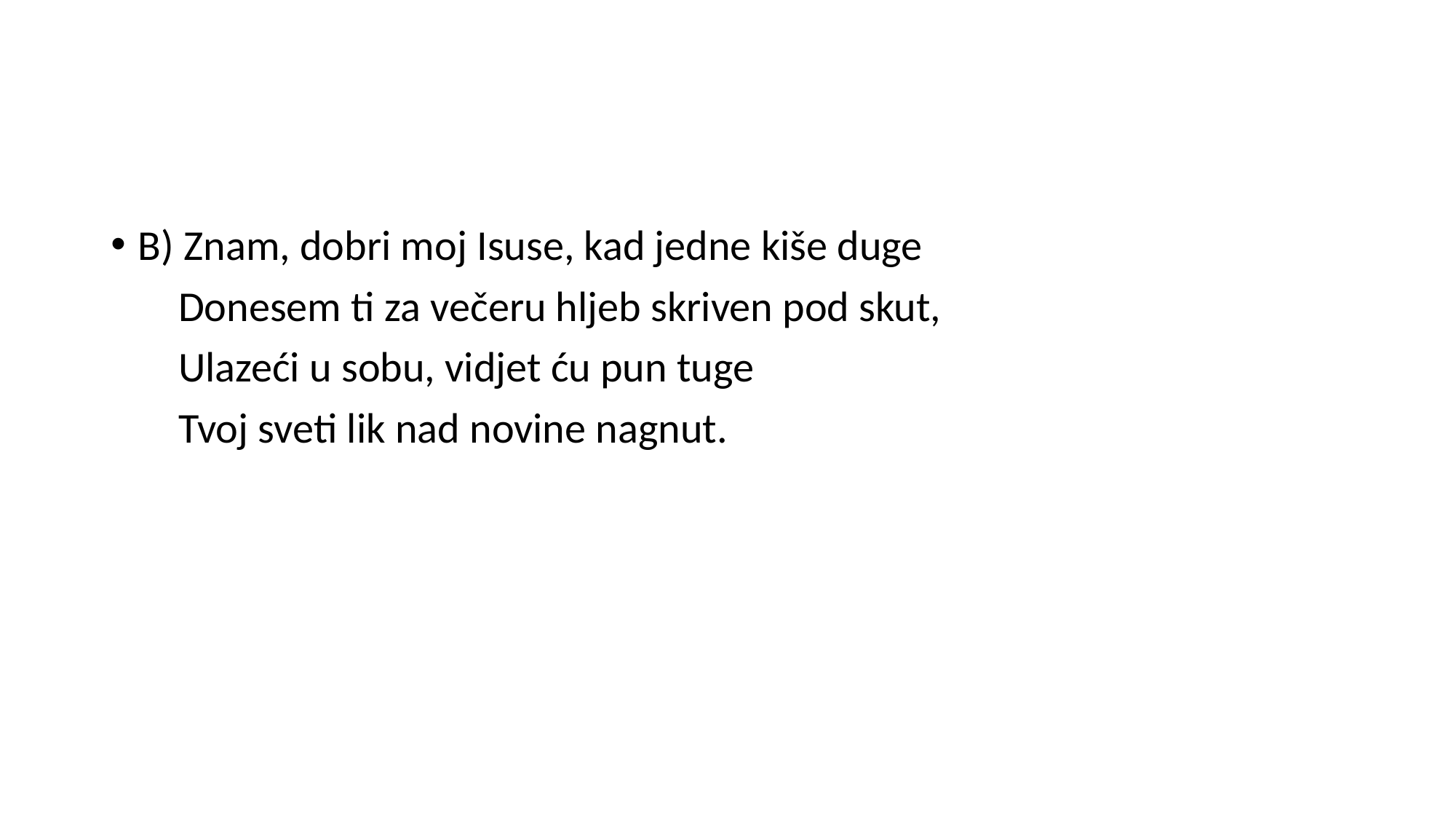

#
B) Znam, dobri moj Isuse, kad jedne kiše duge
       Donesem ti za večeru hljeb skriven pod skut,
       Ulazeći u sobu, vidjet ću pun tuge
       Tvoj sveti lik nad novine nagnut.